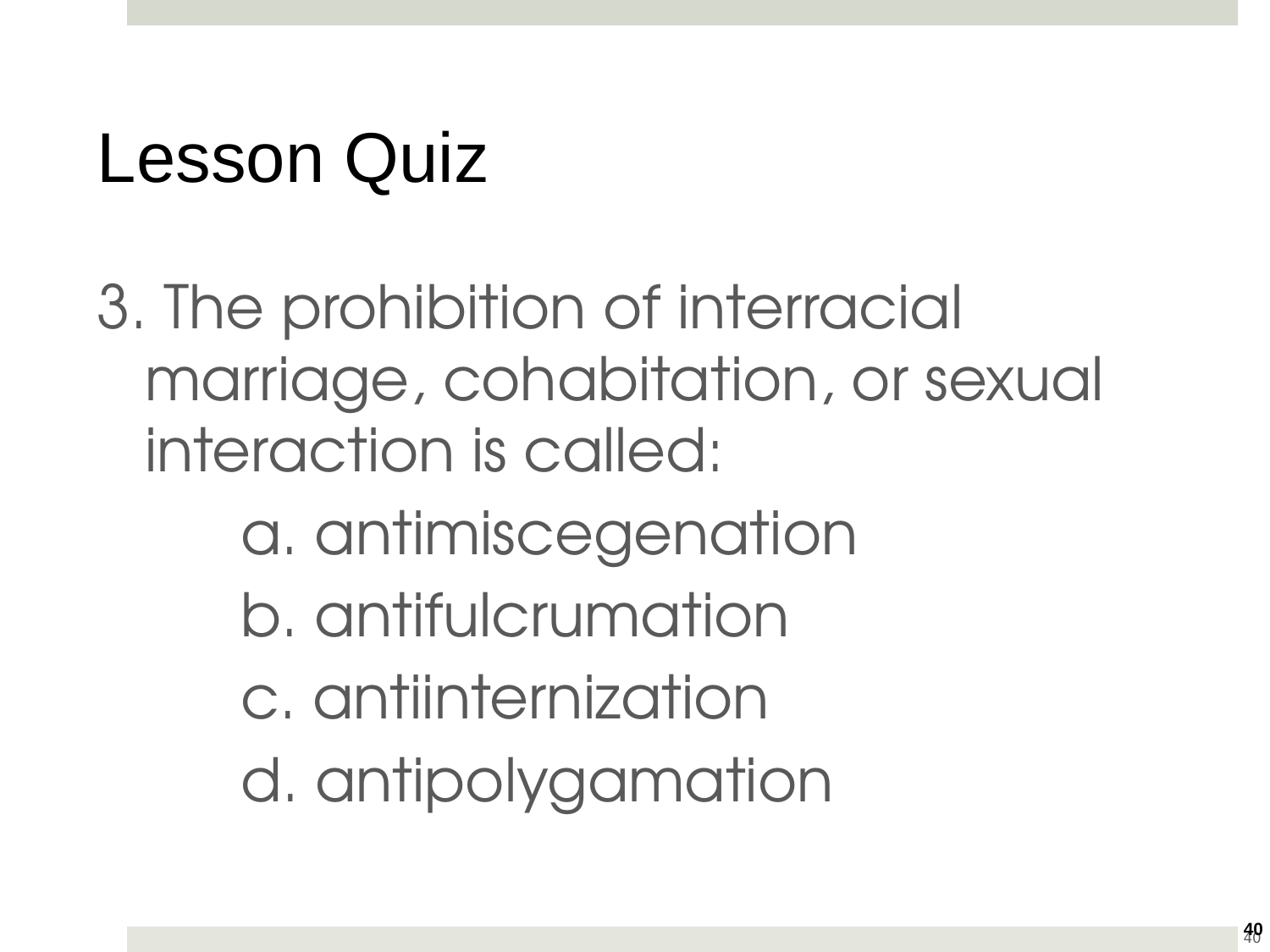

Lesson Quiz
3. The prohibition of interracial marriage, cohabitation, or sexual interaction is called:
a. antimiscegenation
b. antifulcrumation
c. antiinternization
d. antipolygamation
40
40